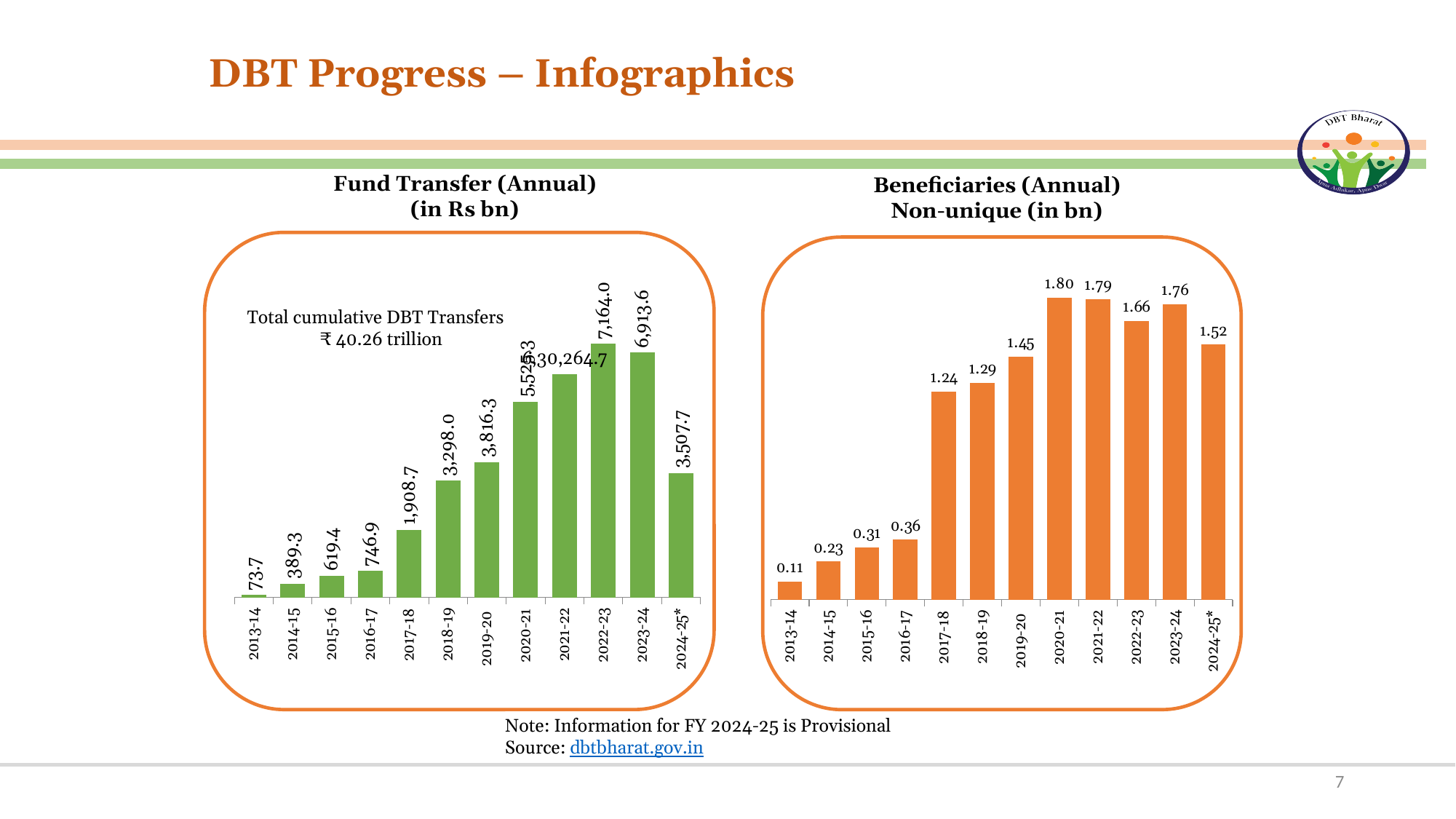

DBT Progress – Infographics

Beneficiaries (Annual)
Non-unique (in bn)
Fund Transfer (Annual)
(in Rs bn)

### Chart

| Category | Series 2 |
|---|---|
| 2013-14 | 73.677 |
| 2014-15 | 389.262 |
| 2015-16 | 619.424 |
| 2016-17 | 746.894 |
| 2017-18 | 1908.709 |
| 2018-19 | 3297.9629999999997 |
| 2019-20  | 3816.315 |
| 2020-21 | 5525.272 |
| 2021-22 | 6302.647 |
| 2022-23 | 7163.96 |
| 2023-24 | 6913.59 |
| 2024-25* | 3507.7 |

### Chart

| Category | Series 2 |
|---|---|
| 2013-14 | 0.10800000000000001 |
| 2014-15 | 0.228 |
| 2015-16 | 0.312 |
| 2016-17 | 0.35700000000000004 |
| 2017-18 | 1.24 |
| 2018-19 | 1.2919999999999998 |
| 2019-20  | 1.4469999999999998 |
| 2020-21 | 1.7990000000000002 |
| 2021-22 | 1.7890000000000001 |
| 2022-23 | 1.6600000000000001 |
| 2023-24 | 1.76 |
| 2024-25* | 1.52 |
Total cumulative DBT Transfers
₹ 40.26 trillion
Note: Information for FY 2024-25 is Provisional
Source: dbtbharat.gov.in
7